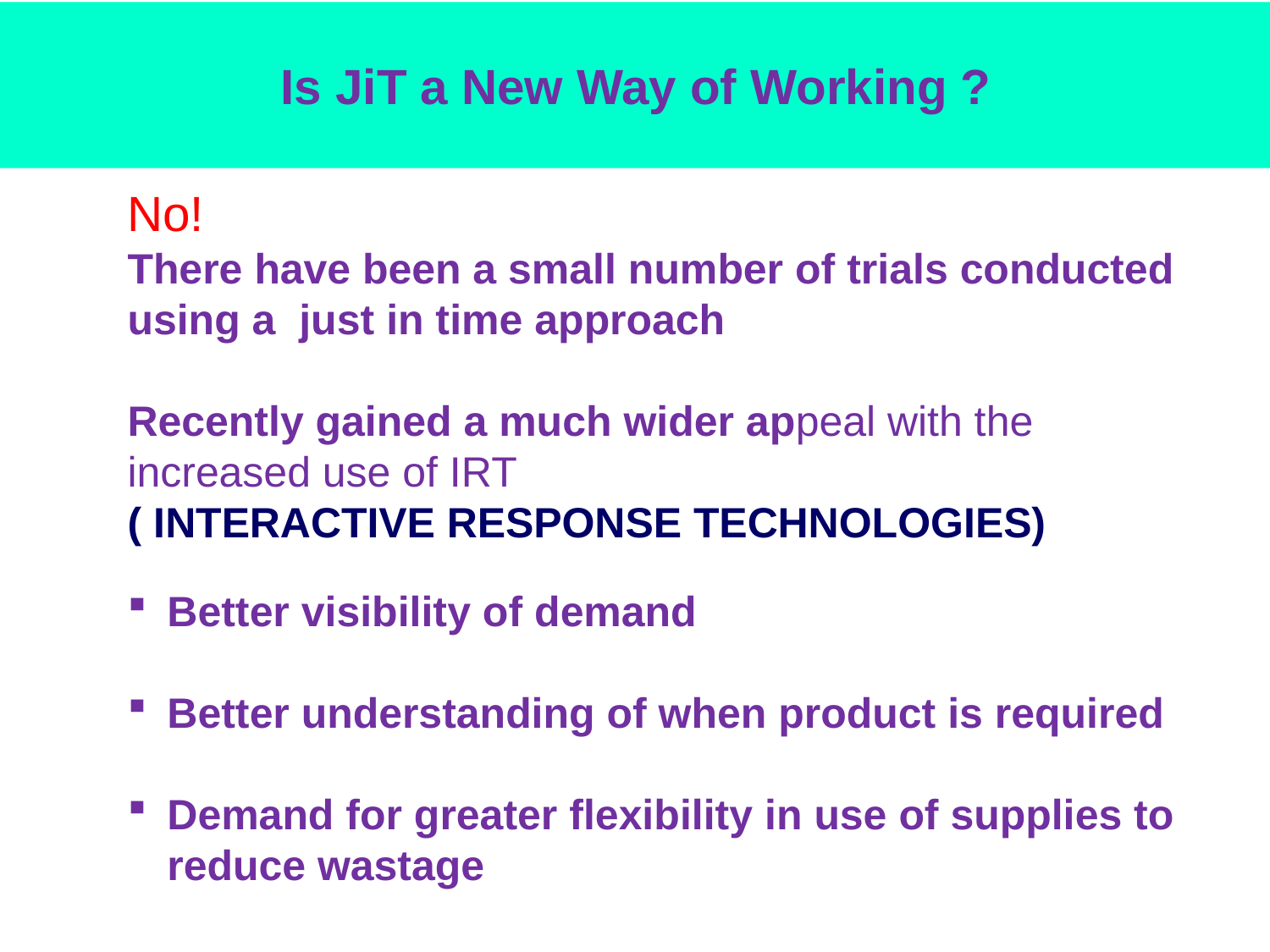

# Is JiT a New Way of Working ?
No!
There have been a small number of trials conducted using a  just in time approach

Recently gained a much wider appeal with the increased use of IRT
( INTERACTIVE RESPONSE TECHNOLOGIES)

Better visibility of demand

Better understanding of when product is required

Demand for greater flexibility in use of supplies to reduce wastage